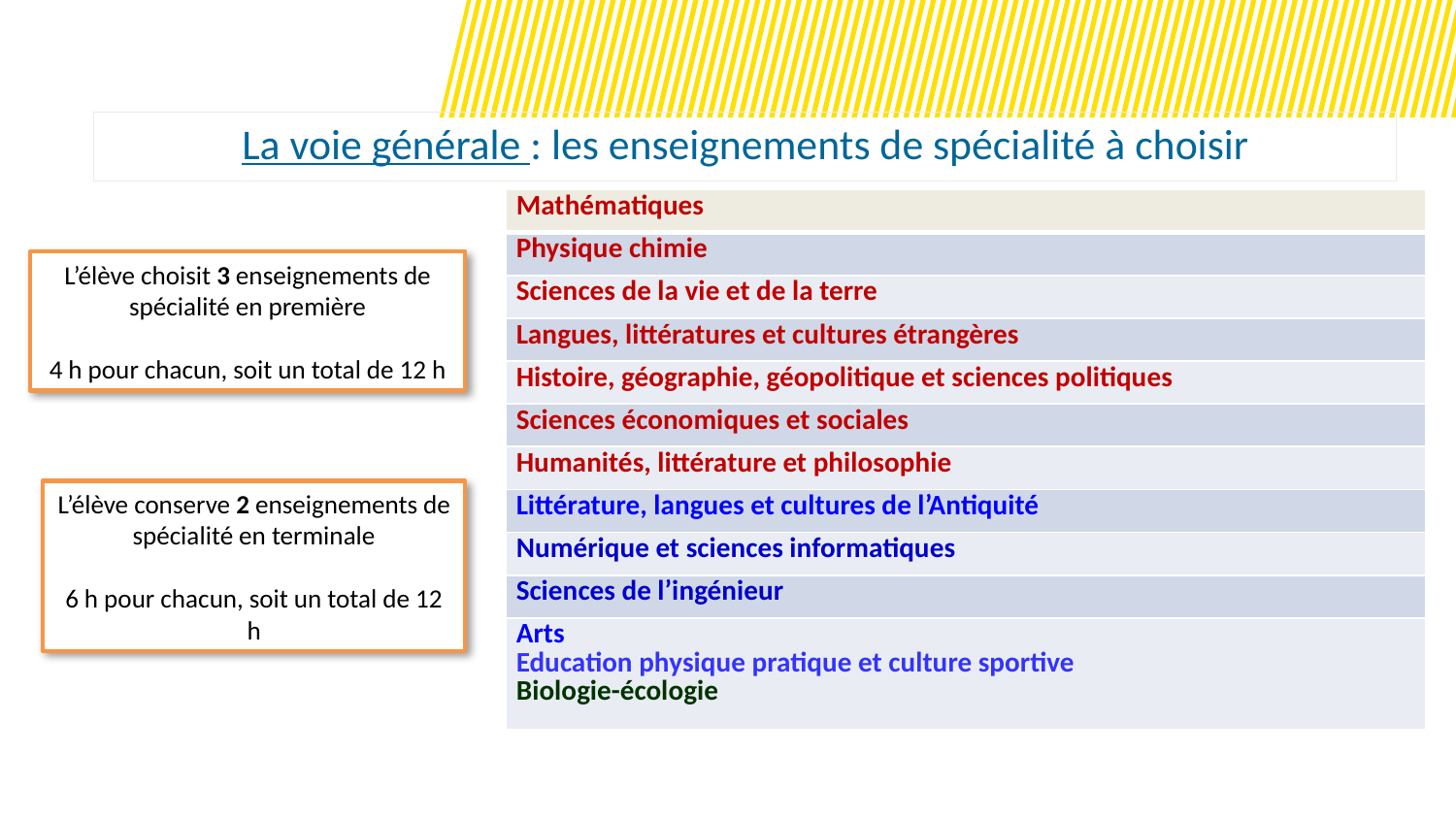

La voie générale : les enseignements de spécialité à choisir
| Mathématiques |
| --- |
| Physique chimie |
| Sciences de la vie et de la terre |
| Langues, littératures et cultures étrangères |
| Histoire, géographie, géopolitique et sciences politiques |
| Sciences économiques et sociales |
| Humanités, littérature et philosophie |
| Littérature, langues et cultures de l’Antiquité |
| Numérique et sciences informatiques |
| Sciences de l’ingénieur |
| Arts Education physique pratique et culture sportive Biologie-écologie |
L’élève choisit 3 enseignements de spécialité en première

4 h pour chacun, soit un total de 12 h
L’élève conserve 2 enseignements de spécialité en terminale

6 h pour chacun, soit un total de 12 h